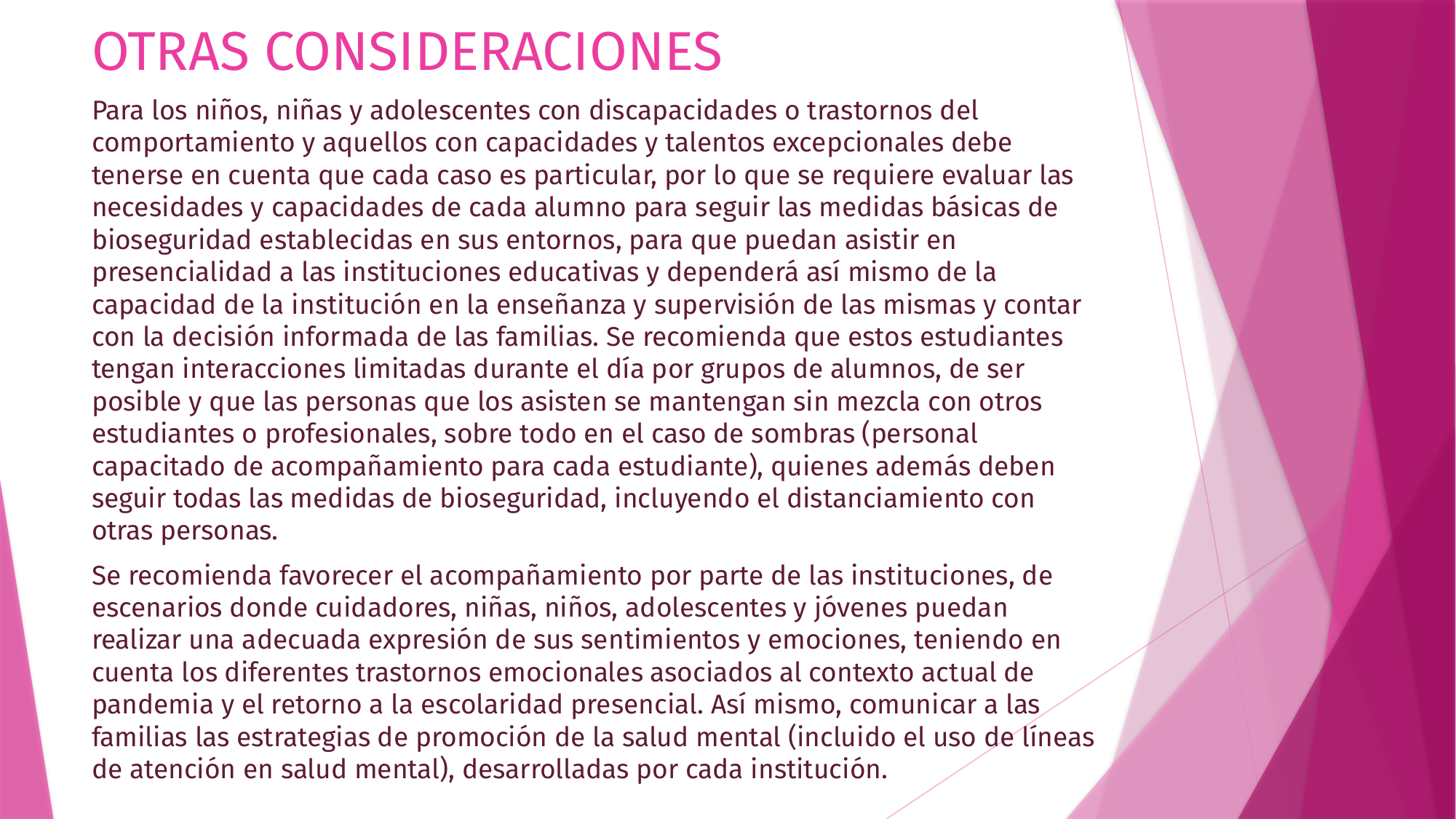

# OTRAS CONSIDERACIONES
Para los niños, niñas y adolescentes con discapacidades o trastornos del comportamiento y aquellos con capacidades y talentos excepcionales debe tenerse en cuenta que cada caso es particular, por lo que se requiere evaluar las necesidades y capacidades de cada alumno para seguir las medidas básicas de bioseguridad establecidas en sus entornos, para que puedan asistir en presencialidad a las instituciones educativas y dependerá así mismo de la capacidad de la institución en la enseñanza y supervisión de las mismas y contar con la decisión informada de las familias. Se recomienda que estos estudiantes tengan interacciones limitadas durante el día por grupos de alumnos, de ser posible y que las personas que los asisten se mantengan sin mezcla con otros estudiantes o profesionales, sobre todo en el caso de sombras (personal capacitado de acompañamiento para cada estudiante), quienes además deben seguir todas las medidas de bioseguridad, incluyendo el distanciamiento con otras personas.
Se recomienda favorecer el acompañamiento por parte de las instituciones, de escenarios donde cuidadores, niñas, niños, adolescentes y jóvenes puedan realizar una adecuada expresión de sus sentimientos y emociones, teniendo en cuenta los diferentes trastornos emocionales asociados al contexto actual de pandemia y el retorno a la escolaridad presencial. Así mismo, comunicar a las familias las estrategias de promoción de la salud mental (incluido el uso de líneas de atención en salud mental), desarrolladas por cada institución.